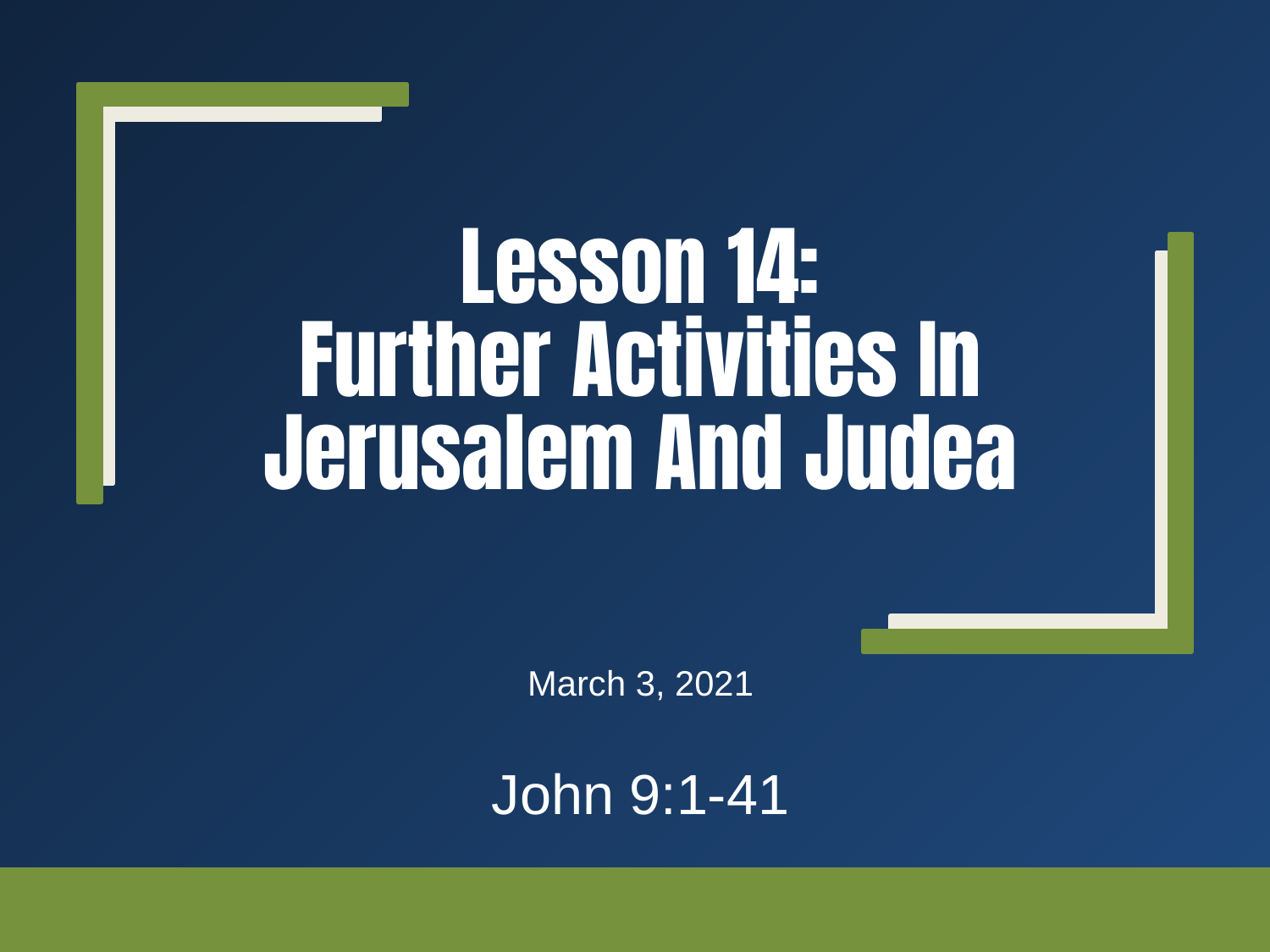

# Lesson 14: Further Activities In Jerusalem And Judea
March 3, 2021

John 9:1-41